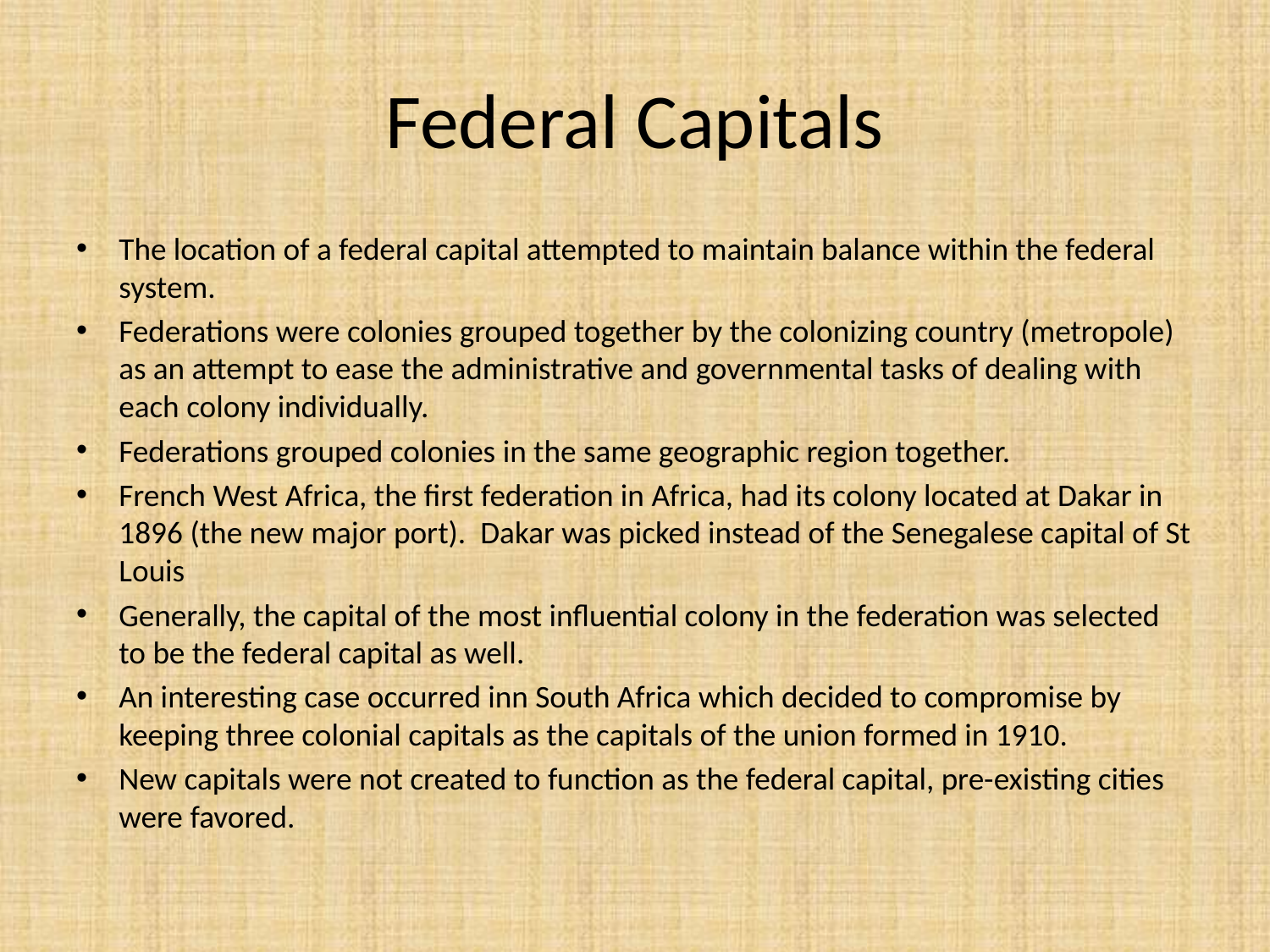

# Federal Capitals
The location of a federal capital attempted to maintain balance within the federal system.
Federations were colonies grouped together by the colonizing country (metropole) as an attempt to ease the administrative and governmental tasks of dealing with each colony individually.
Federations grouped colonies in the same geographic region together.
French West Africa, the first federation in Africa, had its colony located at Dakar in 1896 (the new major port).  Dakar was picked instead of the Senegalese capital of St Louis
Generally, the capital of the most influential colony in the federation was selected to be the federal capital as well.
An interesting case occurred inn South Africa which decided to compromise by keeping three colonial capitals as the capitals of the union formed in 1910.
New capitals were not created to function as the federal capital, pre-existing cities were favored.